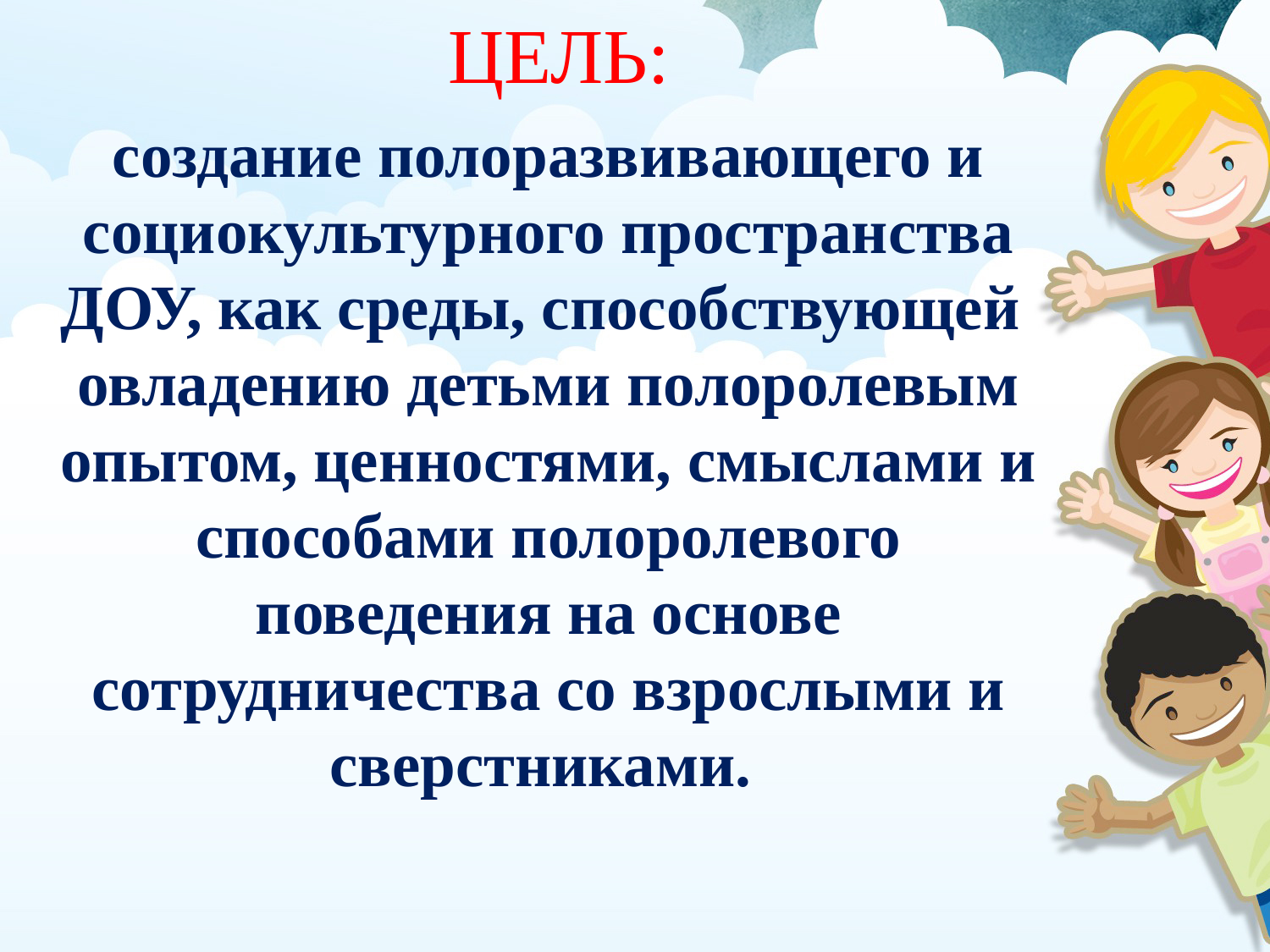

ЦЕЛЬ:
создание полоразвивающего и социокультурного пространства ДОУ, как среды, способствующей  овладению детьми полоролевым опытом, ценностями, смыслами и способами полоролевого поведения на основе сотрудничества со взрослыми и сверстниками.